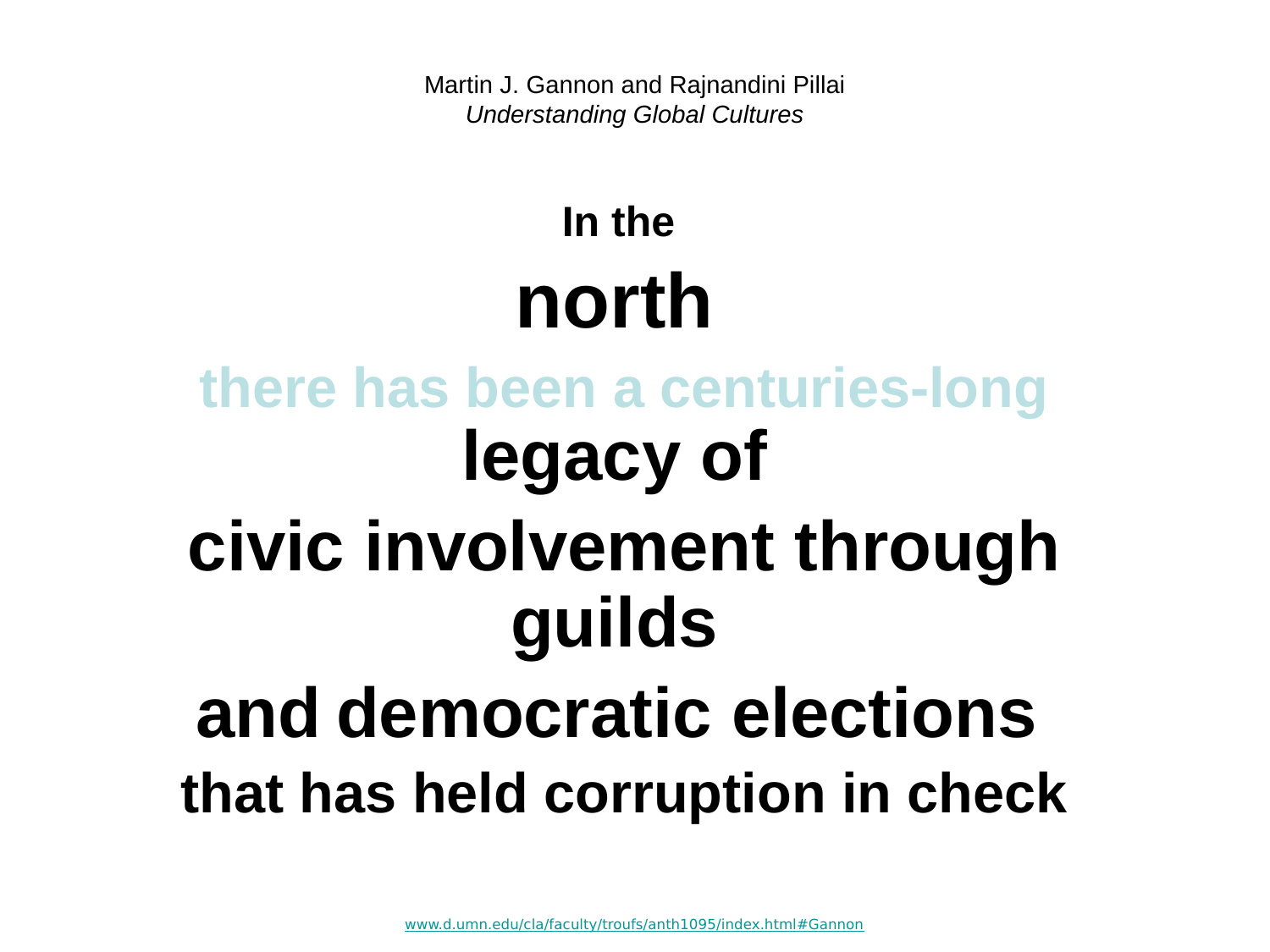

# Martin J. Gannon and Rajnandini Pillai Understanding Global Cultures
In the
north
there has been a centuries-long legacy of
civic involvement through guilds
and democratic elections
that has held corruption in check

www.d.umn.edu/cla/faculty/troufs/anth1095/index.html#Gannon